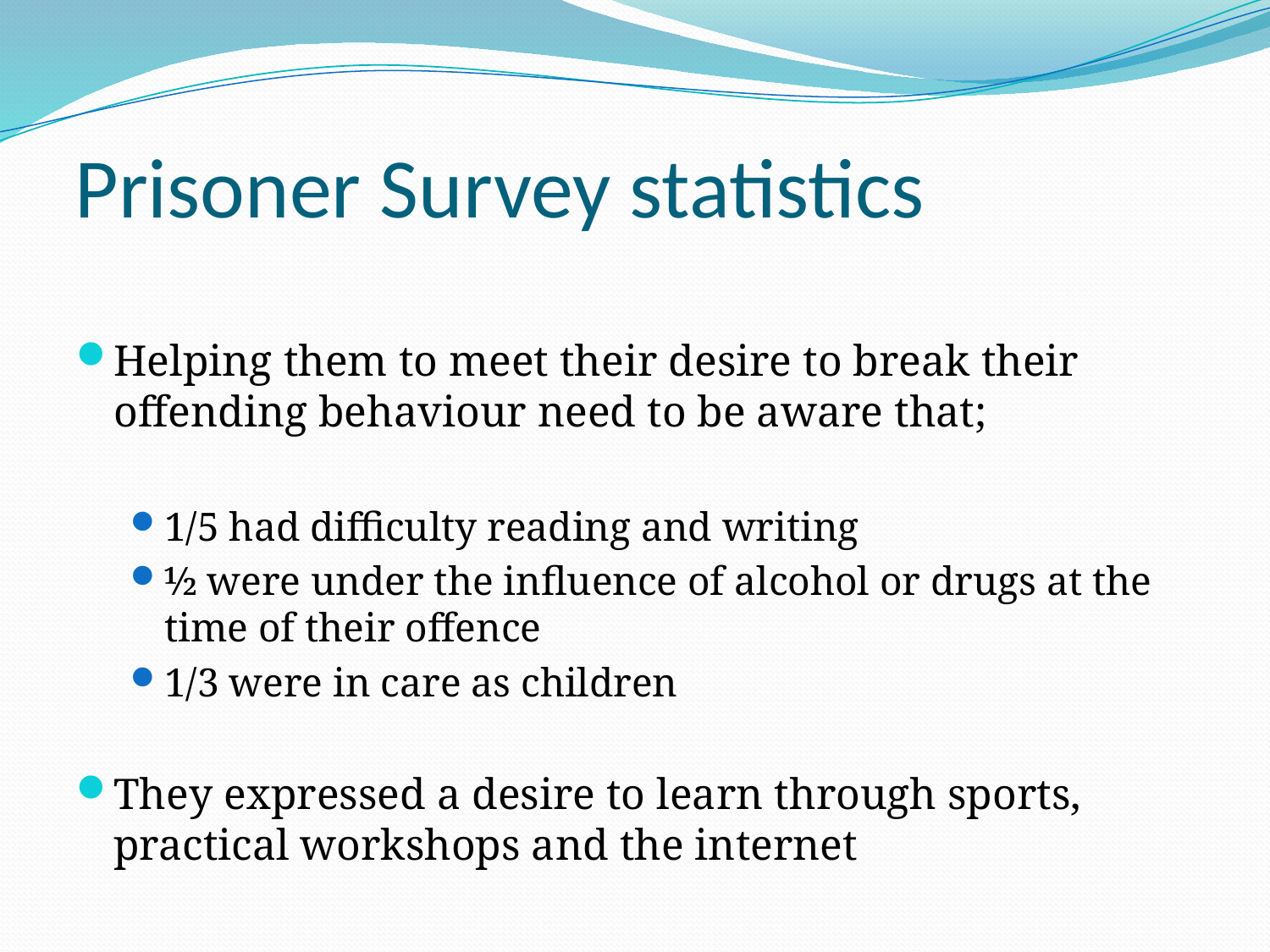

# Prisoner Survey statistics

Helping them to meet their desire to break their offending behaviour need to be aware that;

1/5 had difficulty reading and writing
½ were under the influence of alcohol or drugs at the time of their offence
1/3 were in care as children

They expressed a desire to learn through sports, practical workshops and the internet